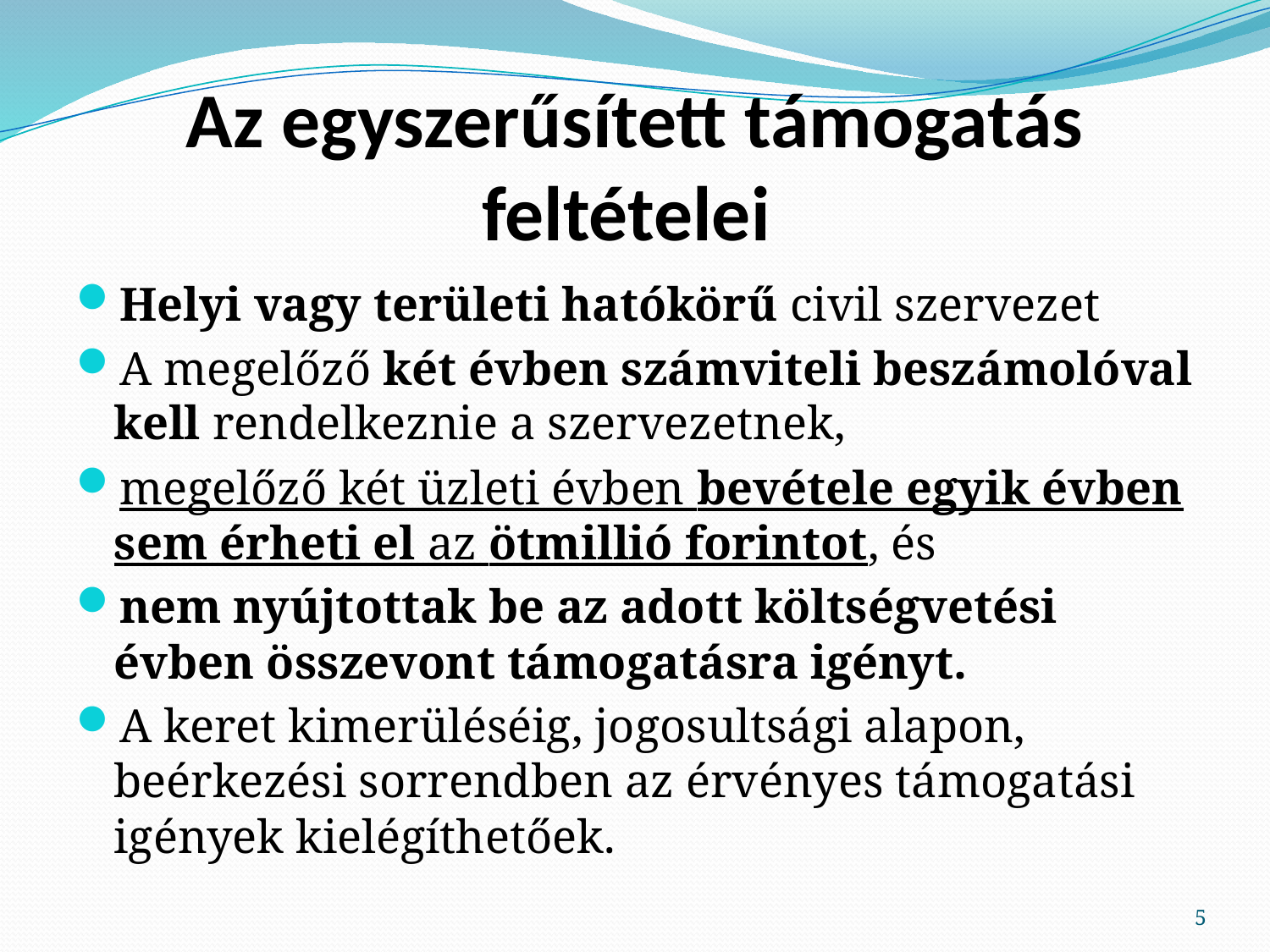

# Az egyszerűsített támogatás feltételei
Helyi vagy területi hatókörű civil szervezet
A megelőző két évben számviteli beszámolóval kell rendelkeznie a szervezetnek,
megelőző két üzleti évben bevétele egyik évben sem érheti el az ötmillió forintot, és
nem nyújtottak be az adott költségvetési évben összevont támogatásra igényt.
A keret kimerüléséig, jogosultsági alapon, beérkezési sorrendben az érvényes támogatási igények kielégíthetőek.

5